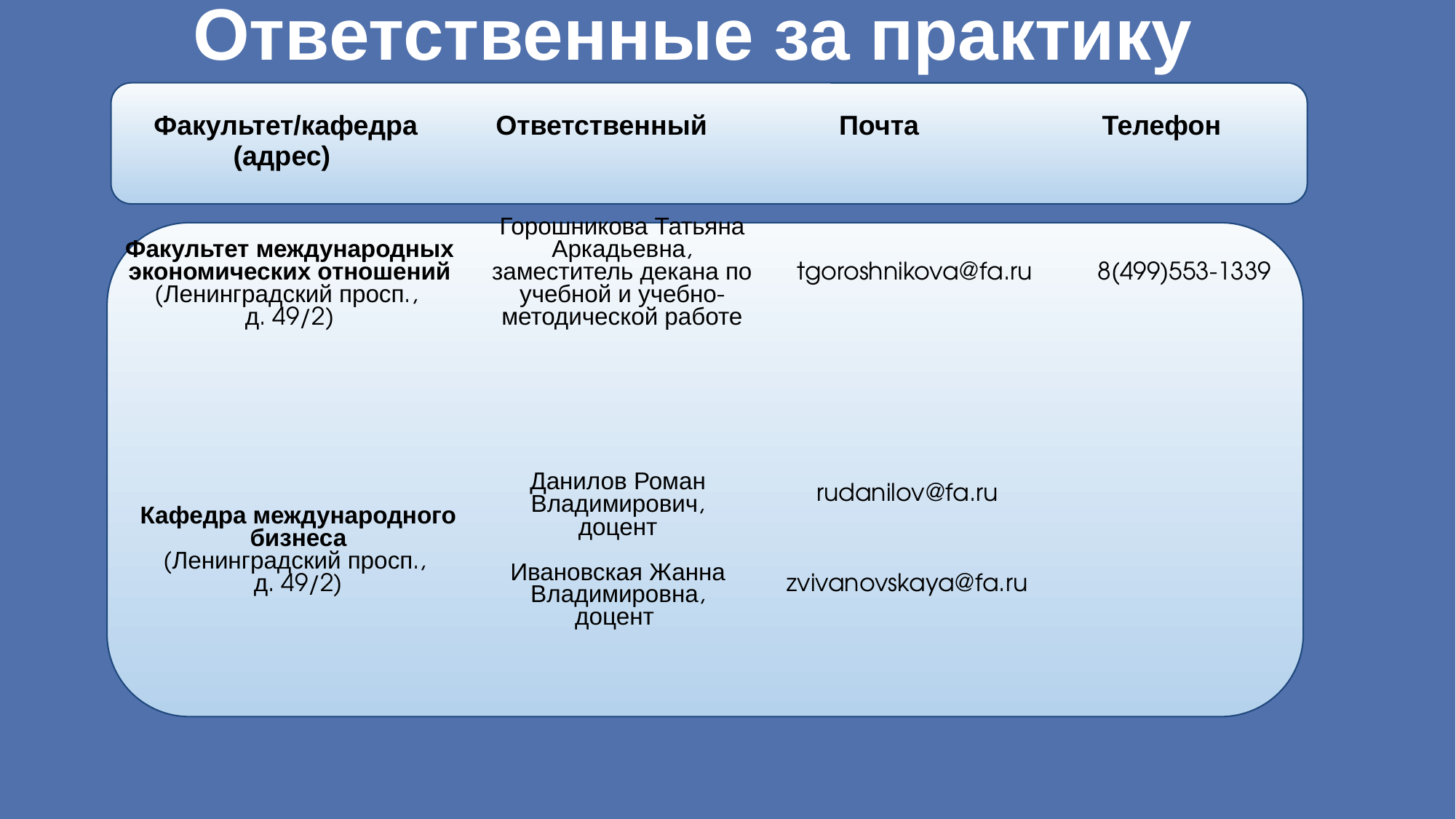

# Ответственные за практику
| Факультет/кафедра (адрес) | Ответственный | Почта | Телефон |
| --- | --- | --- | --- |
|  |  |  |  |

| Факультет международных экономических отношений (Ленинградский просп., д. 49/2) | Горошникова Татьяна Аркадьевна, заместитель декана по учебной и учебно-методической работе | tgoroshnikova@fa.ru​ | 8(499)553-1339 |
| --- | --- | --- | --- |

| Кафедра международного бизнеса (Ленинградский просп., д. 49/2) | Данилов Роман Владимирович, доцент Ивановская Жанна Владимировна, доцент | rudanilov@fa.ru zvivanovskaya@fa.ru |  |
| --- | --- | --- | --- |
|  |  |  |  |
| --- | --- | --- | --- |
|  |  |  |  |
| --- | --- | --- | --- |